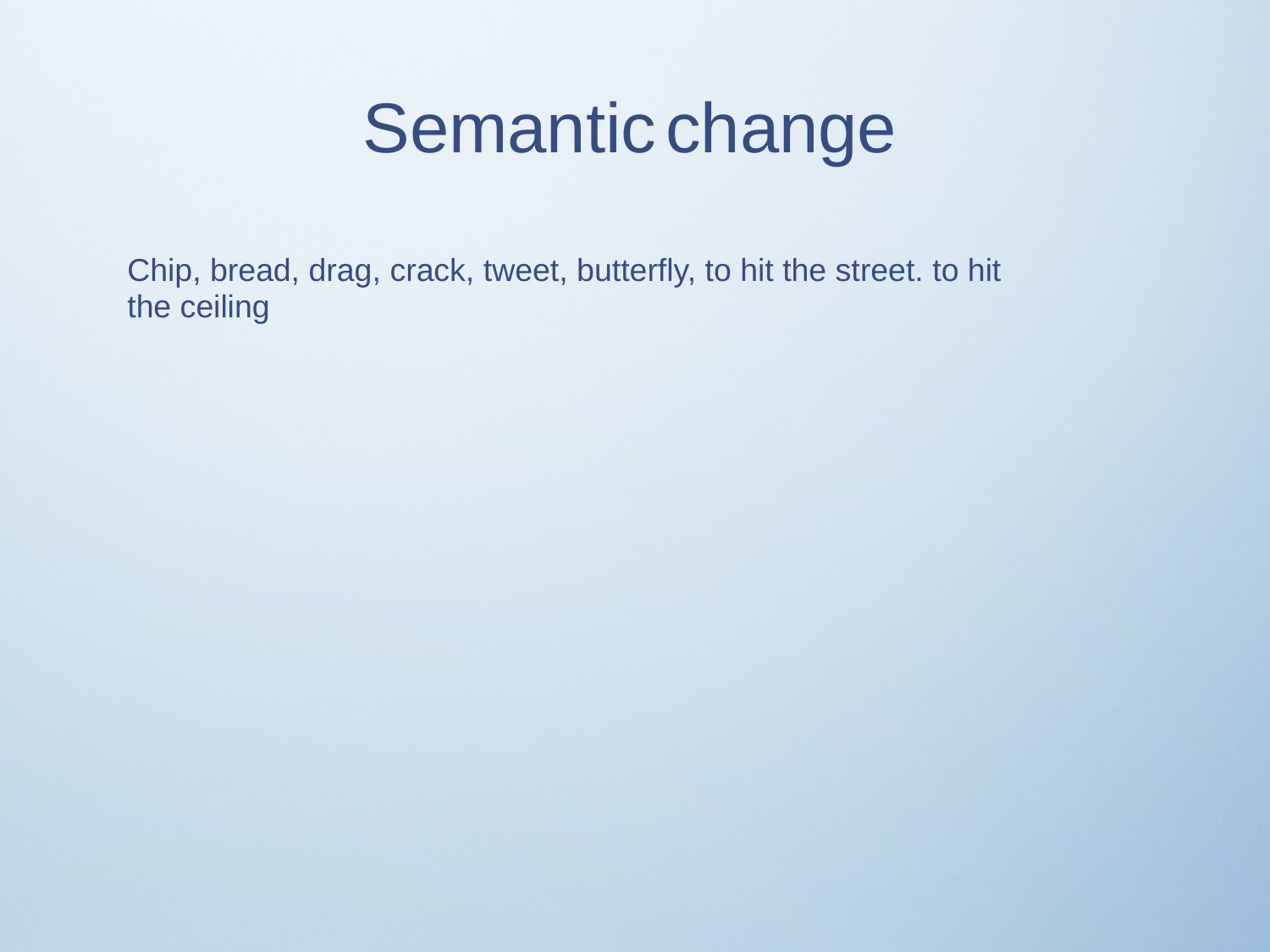

Semantic change
Chip, bread, drag, crack, tweet, butterfly, to hit the street. to hit the ceiling